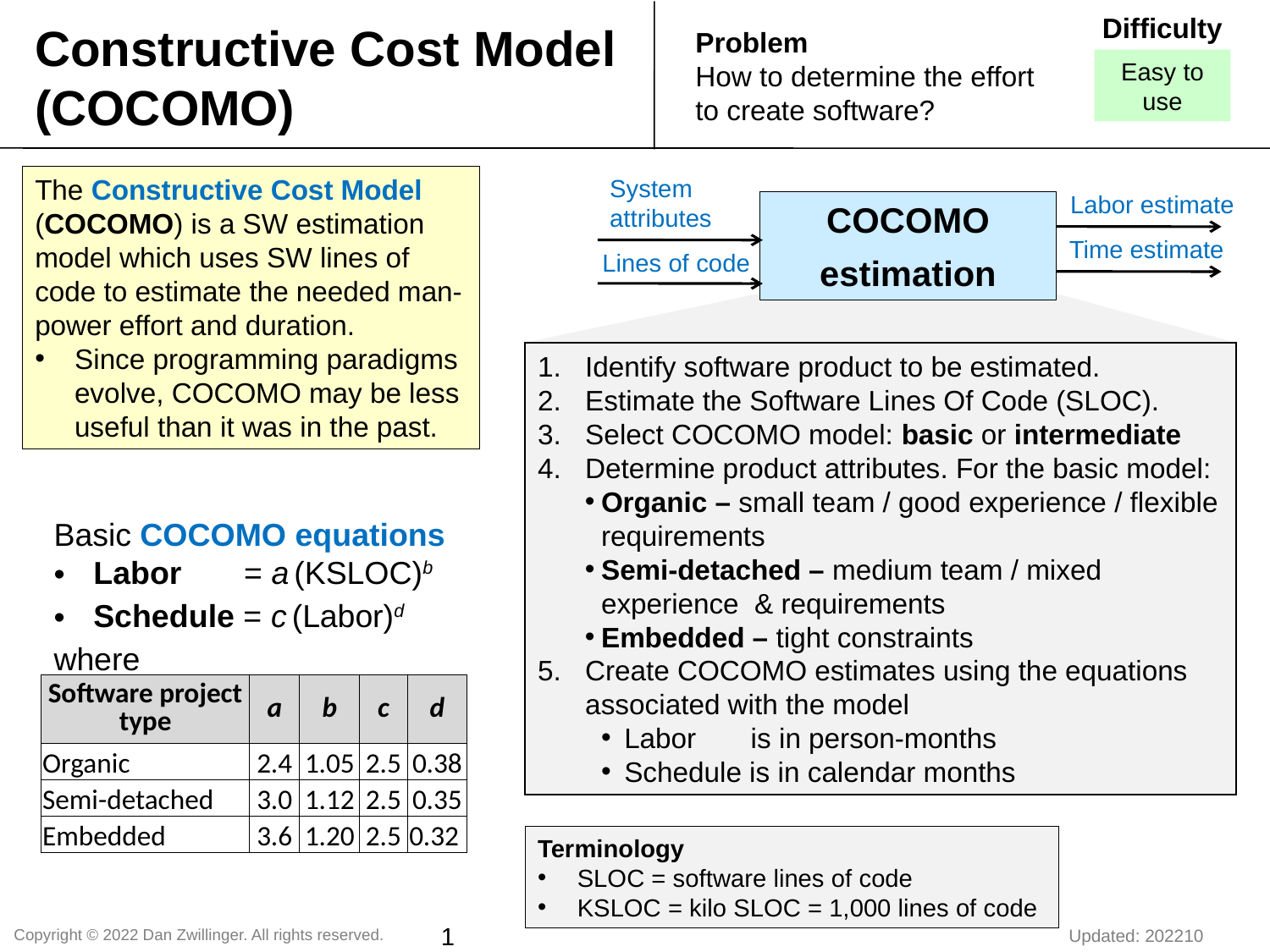

Difficulty
Easy to use
Constructive Cost Model
(COCOMO)
Problem
How to determine the effort to create software?

The Constructive Cost Model (COCOMO) is a SW estimation model which uses SW lines of code to estimate the needed man-power effort and duration.
Since programming paradigms evolve, COCOMO may be less useful than it was in the past.
System attributes
Labor estimate
COCOMO
estimation
Time estimate
Lines of code

Identify software product to be estimated.
Estimate the Software Lines Of Code (SLOC).
Select COCOMO model: basic or intermediate
Determine product attributes. For the basic model:
Organic – small team / good experience / flexible requirements
Semi-detached – medium team / mixed experience  & requirements
Embedded – tight constraints
Create COCOMO estimates using the equations associated with the model
Labor       is in person-months
Schedule is in calendar months
Basic COCOMO equations
Labor       = a (KSLOC)b
Schedule = c (Labor)d
where
| Software project type | a | b | c | d |
| --- | --- | --- | --- | --- |
| Organic | 2.4 | 1.05 | 2.5 | 0.38 |
| Semi-detached | 3.0 | 1.12 | 2.5 | 0.35 |
| Embedded | 3.6 | 1.20 | 2.5 | 0.32 |
Terminology
SLOC = software lines of code
KSLOC = kilo SLOC = 1,000 lines of code
1
Copyright © 2022 Dan Zwillinger. All rights reserved.
Updated: 202210